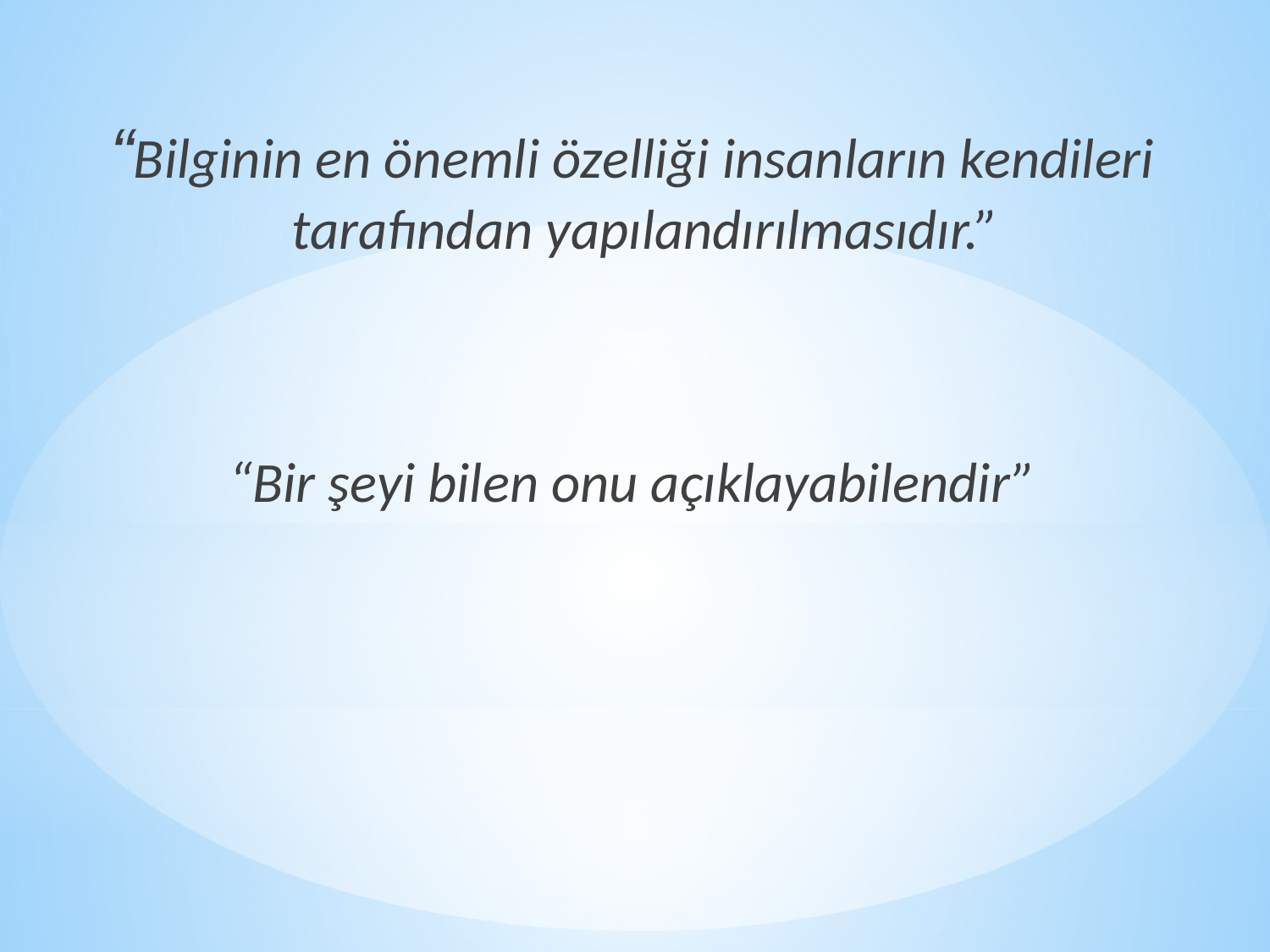

“Bilginin en önemli özelliği insanların kendileri tarafından yapılandırılmasıdır.”

“Bir şeyi bilen onu açıklayabilendir”